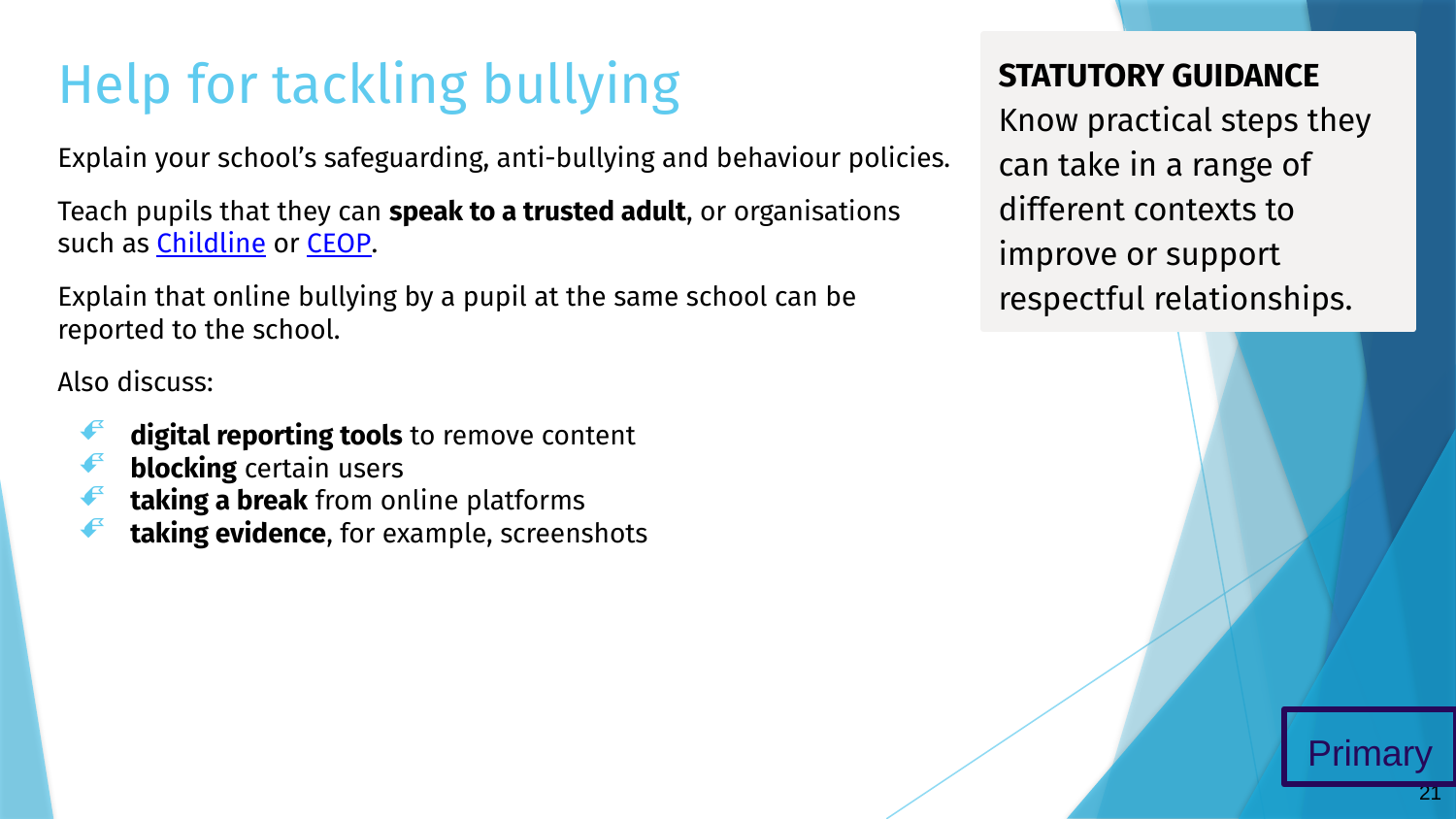

# Help for tackling bullying
STATUTORY GUIDANCE
Know practical steps they can take in a range of different contexts to improve or support respectful relationships.

Explain your school’s safeguarding, anti-bullying and behaviour policies.
Teach pupils that they can speak to a trusted adult, or organisations such as Childline or CEOP.
Explain that online bullying by a pupil at the same school can be reported to the school.
Also discuss:
digital reporting tools to remove content
blocking certain users
taking a break from online platforms
taking evidence, for example, screenshots

Primary
21